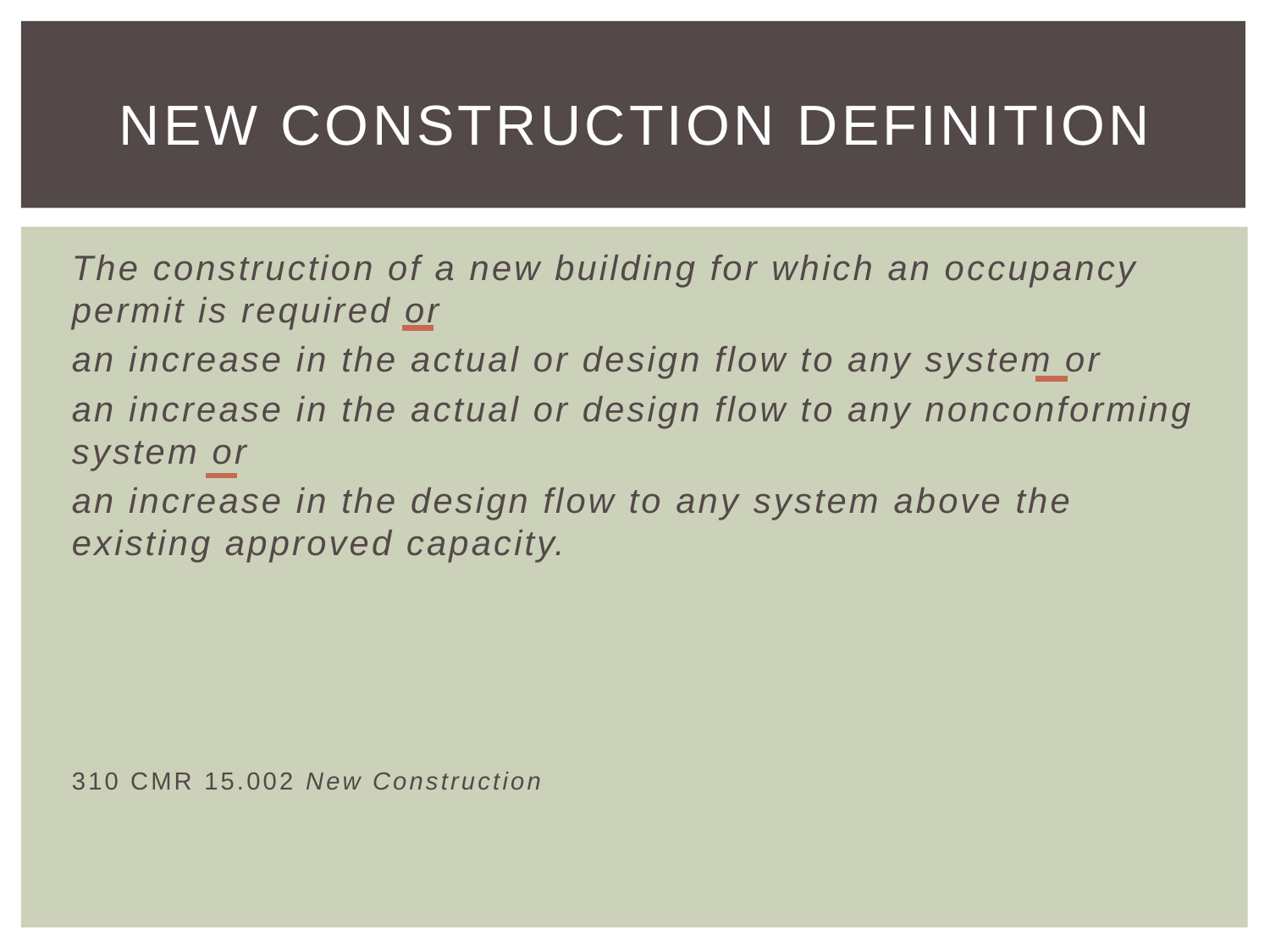

# New construction definition
The construction of a new building for which an occupancy permit is required or
an increase in the actual or design flow to any system or
an increase in the actual or design flow to any nonconforming system or
an increase in the design flow to any system above the existing approved capacity.

310 CMR 15.002 New Construction